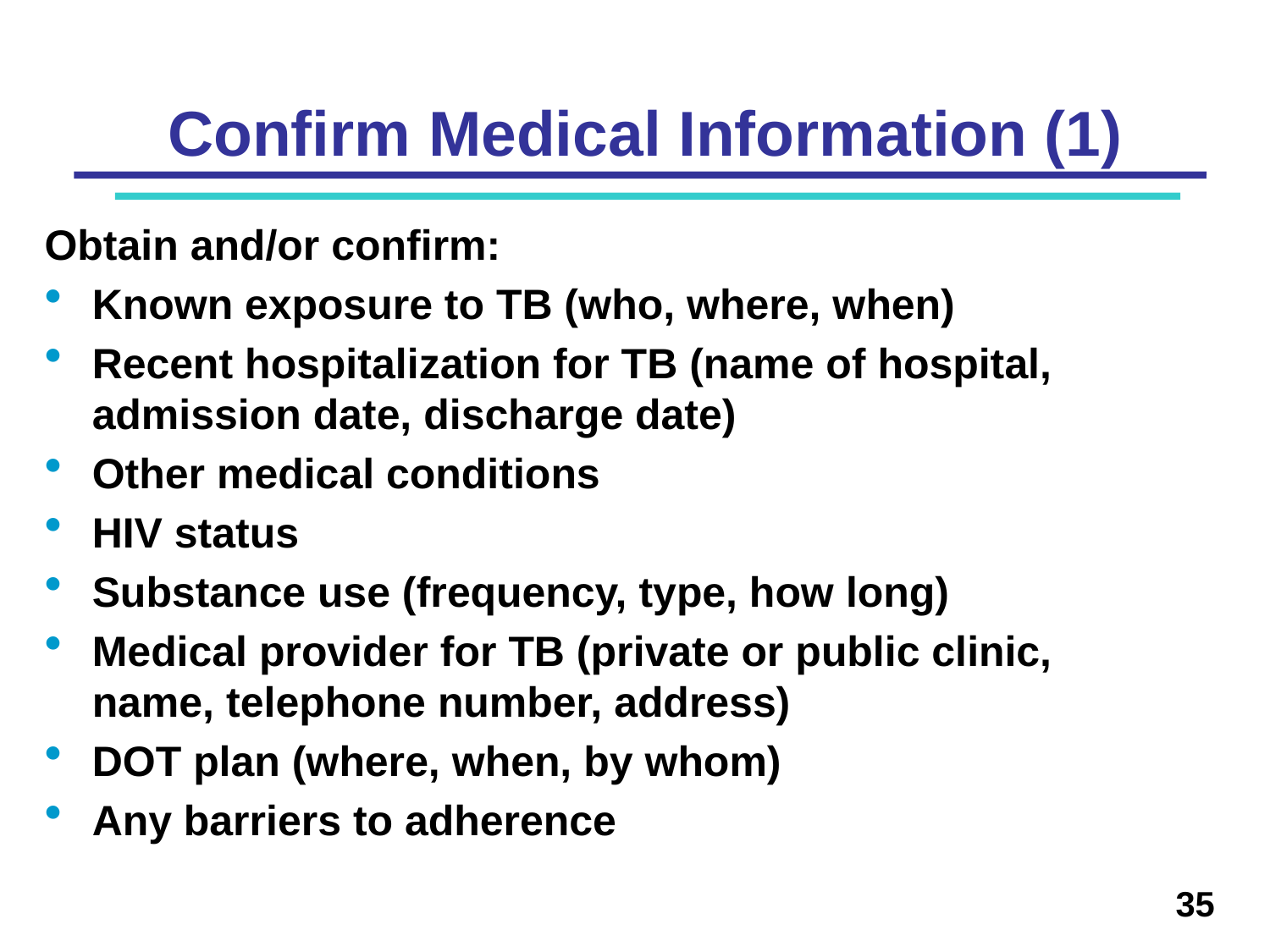

# Confirm Medical Information (1)
Obtain and/or confirm:
Known exposure to TB (who, where, when)
Recent hospitalization for TB (name of hospital, admission date, discharge date)
Other medical conditions
HIV status
Substance use (frequency, type, how long)
Medical provider for TB (private or public clinic, name, telephone number, address)
DOT plan (where, when, by whom)
Any barriers to adherence
35